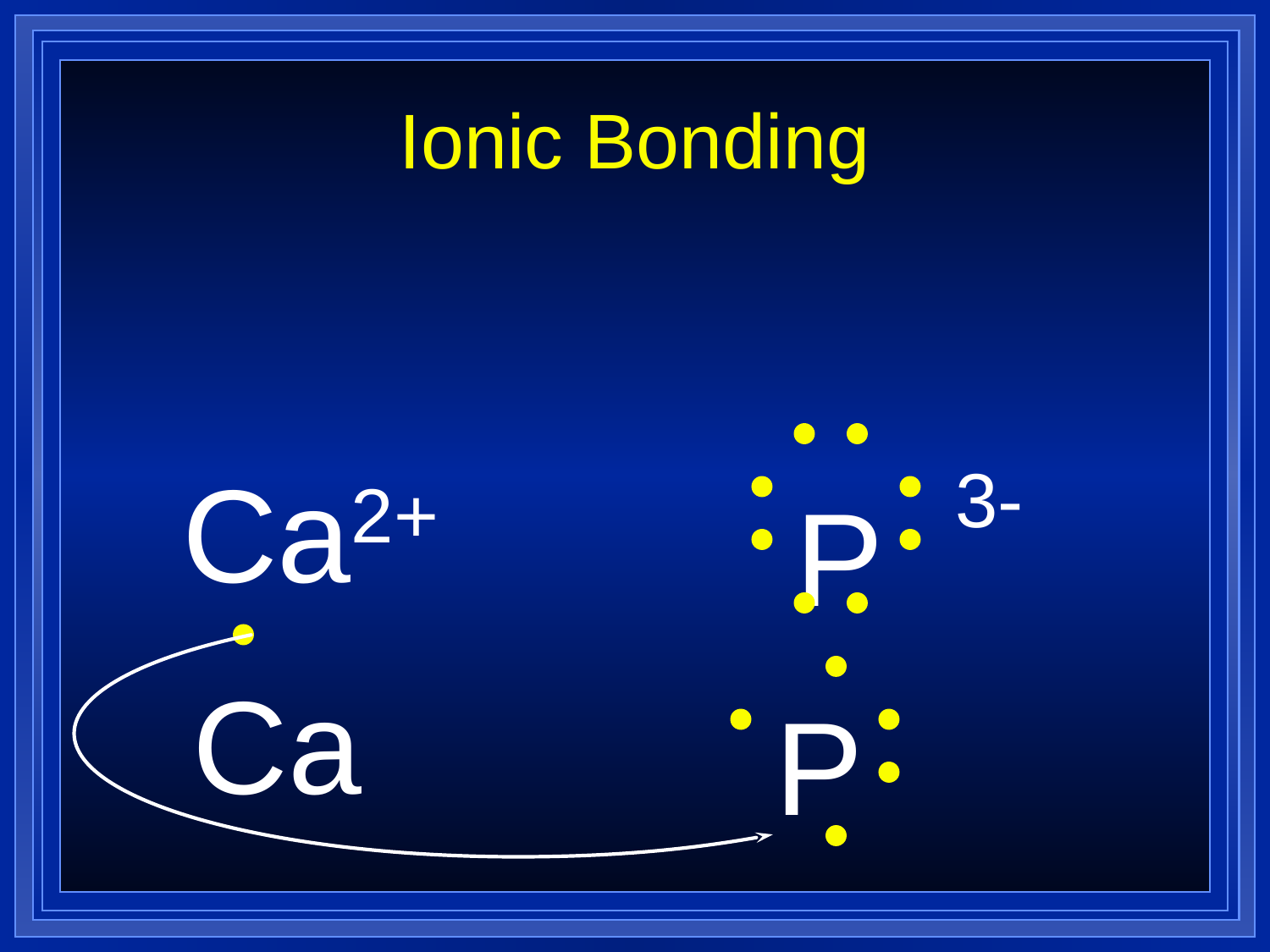

Ionic Bonding

Ca2+
P  3-

Ca

P